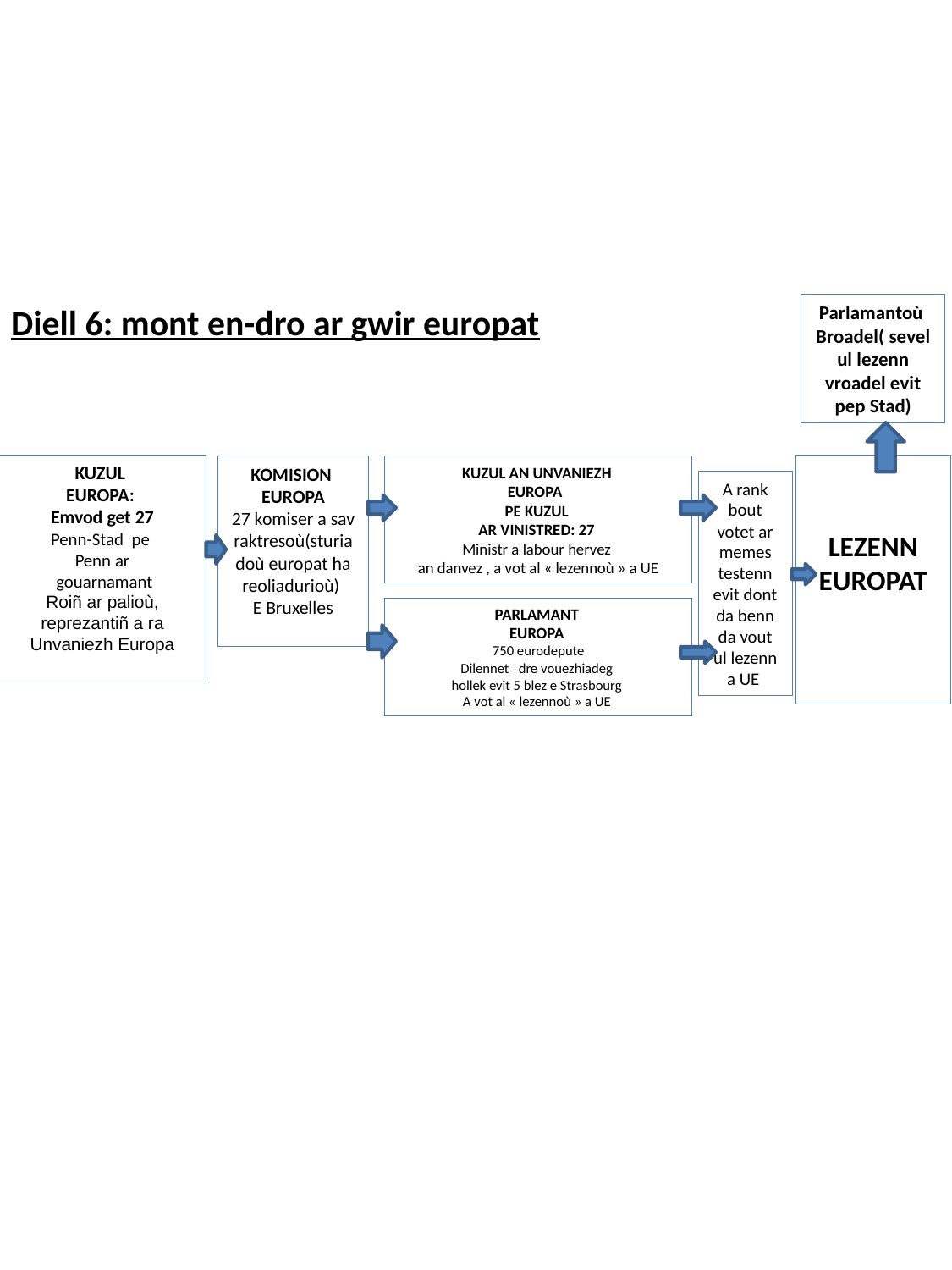

Diell 6: mont en-dro ar gwir europat
Parlamantoù
Broadel( sevel ul lezenn vroadel evit pep Stad)

KUZUL
EUROPA:
Emvod get 27
Penn-Stad  pe
Penn ar
 gouarnamant
Roiñ ar palioù, reprezantiñ a ra Unvaniezh Europa

LEZENN
EUROPAT

KOMISION
EUROPA
27 komiser a sav raktresoù(sturiadoù europat ha reoliadurioù)
E Bruxelles

KUZUL AN UNVANIEZH
EUROPA
PE KUZUL
AR VINISTRED: 27
Ministr a labour hervez
an danvez , a vot al « lezennoù » a UE
A rank bout votet ar memes testenn evit dont da benn da vout ul lezenn a UE

PARLAMANT
 EUROPA
 750 eurodepute
Dilennet   dre vouezhiadeg
hollek evit 5 blez e Strasbourg
A vot al « lezennoù » a UE